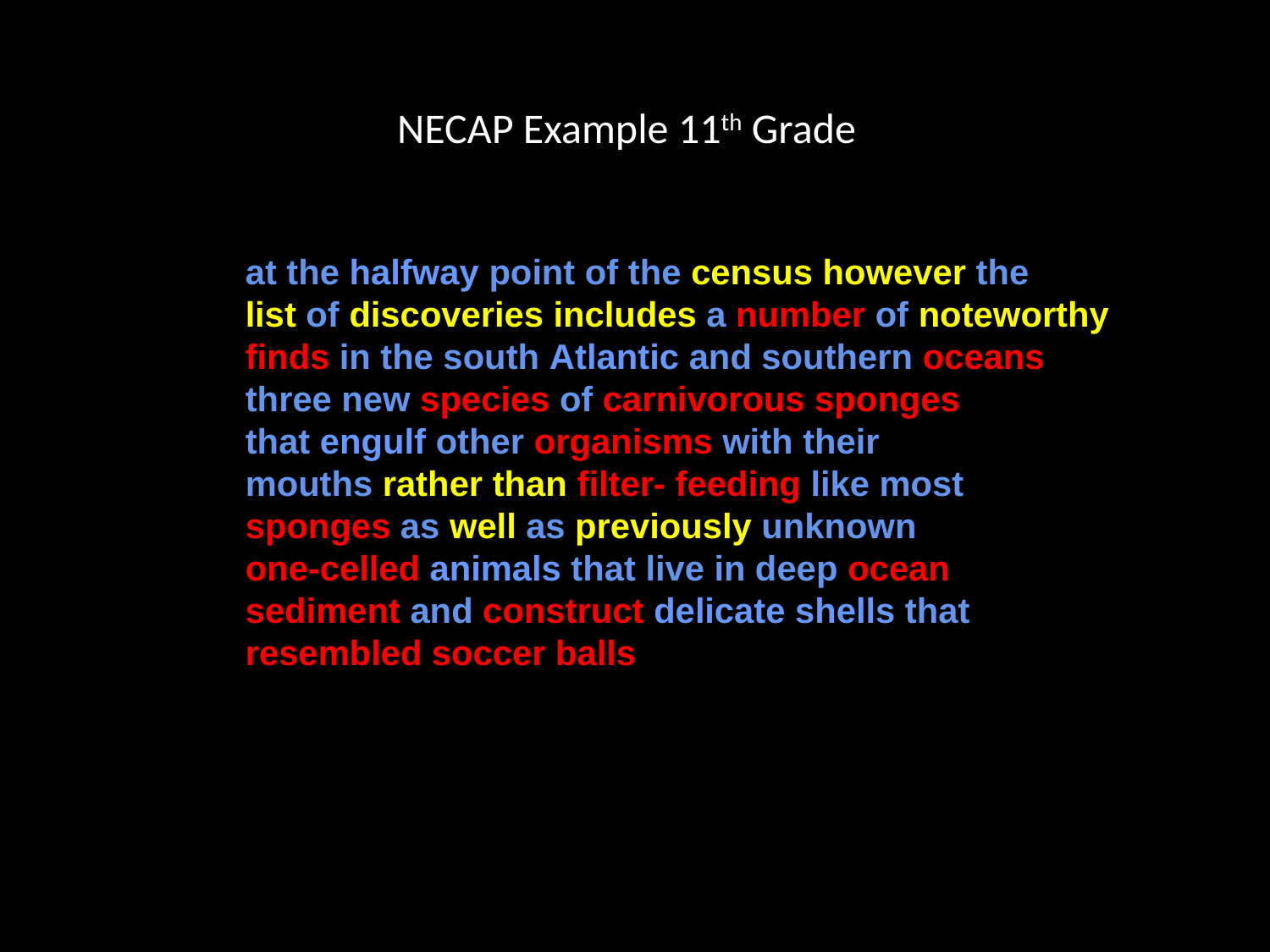

NECAP Example 11th Grade

at the halfway point of the census however the 
list of discoveries includes a number of noteworthy 
finds in the south Atlantic and southern oceans 
three new species of carnivorous sponges 
that engulf other organisms with their 
mouths rather than filter- feeding like most 
sponges as well as previously unknown 
one-celled animals that live in deep ocean 
sediment and construct delicate shells that 
resembled soccer balls